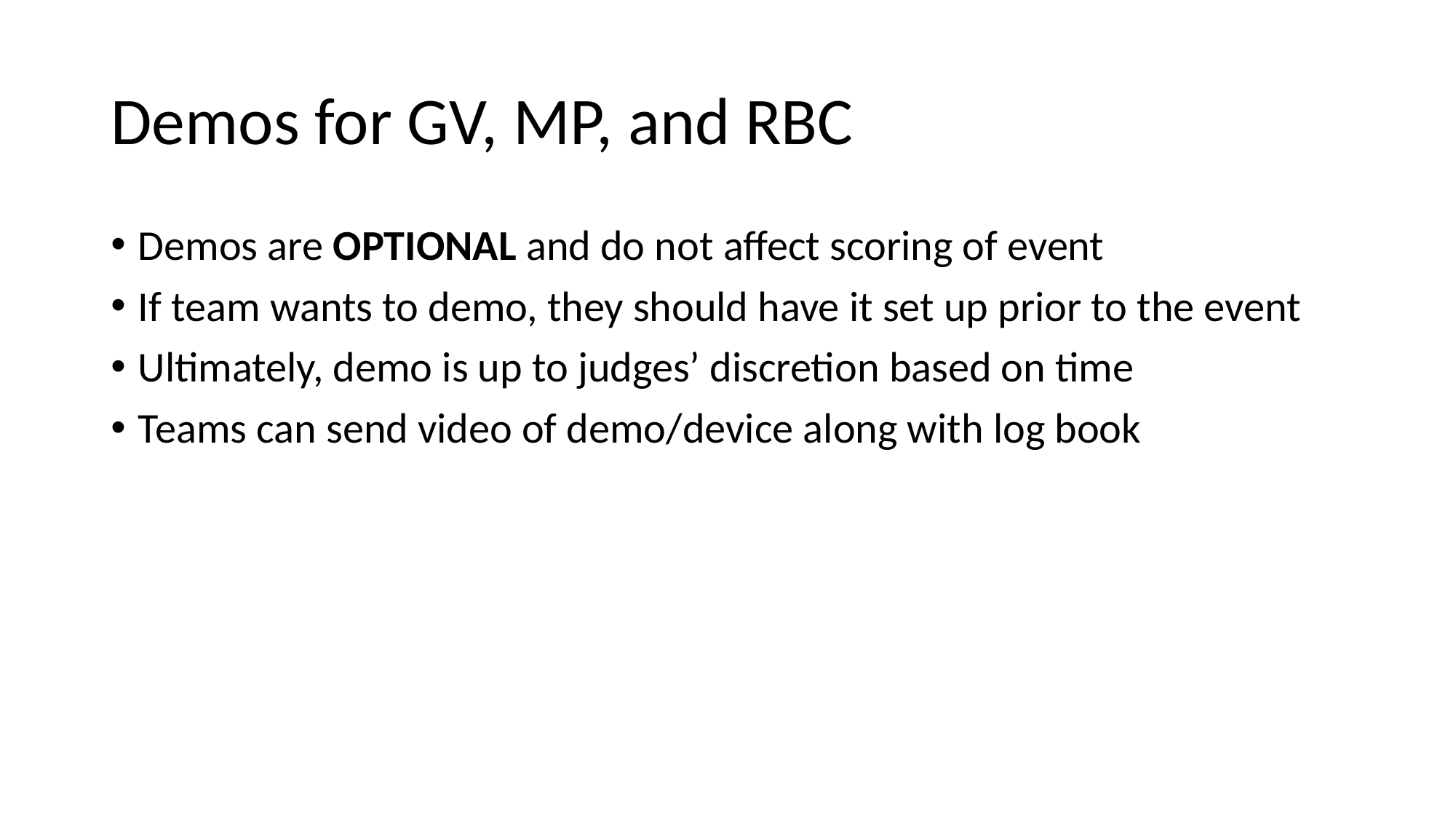

# Demos for GV, MP, and RBC
Demos are OPTIONAL and do not affect scoring of event
If team wants to demo, they should have it set up prior to the event
Ultimately, demo is up to judges’ discretion based on time
Teams can send video of demo/device along with log book